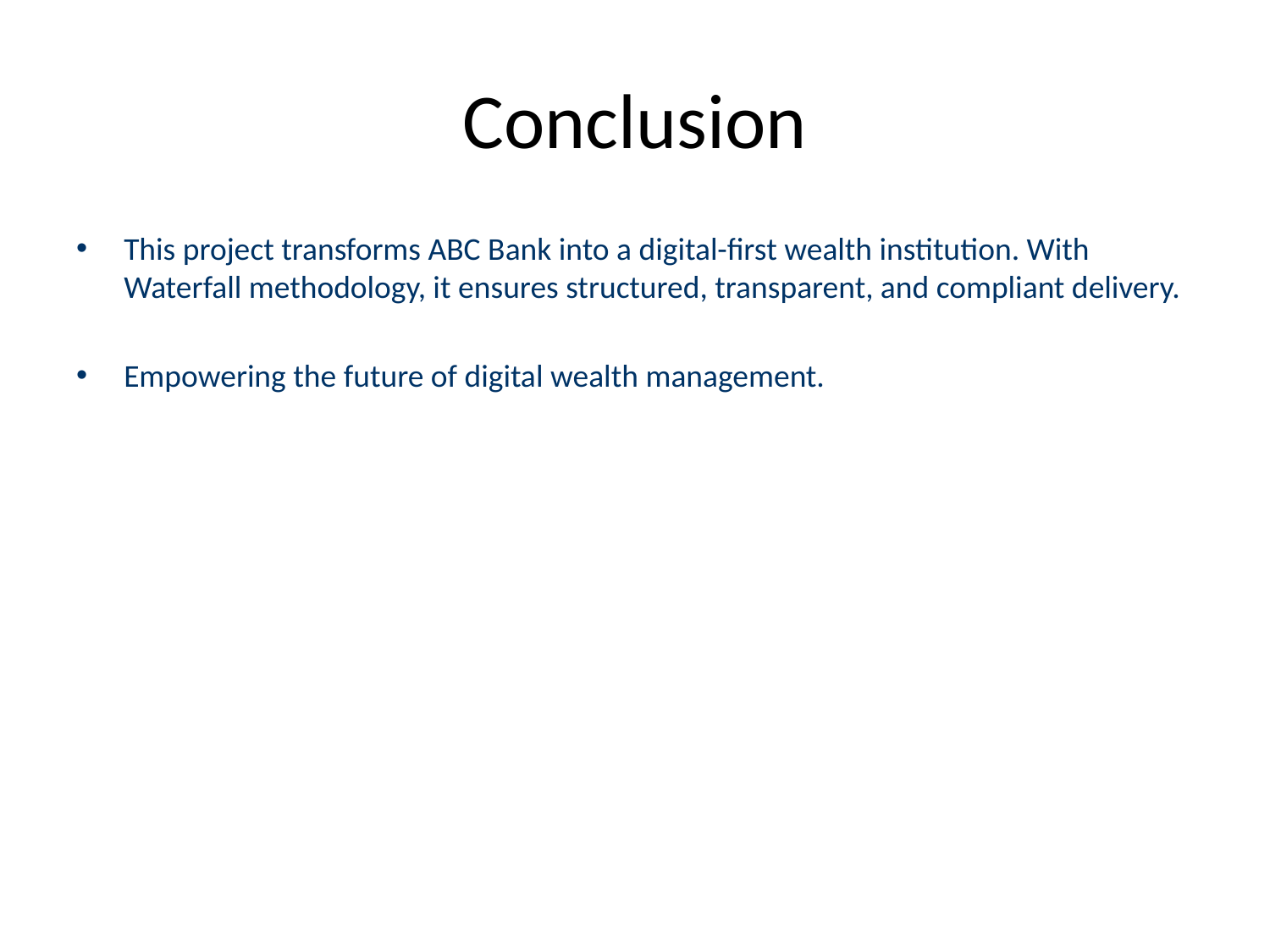

# Conclusion
This project transforms ABC Bank into a digital-first wealth institution. With Waterfall methodology, it ensures structured, transparent, and compliant delivery.

Empowering the future of digital wealth management.